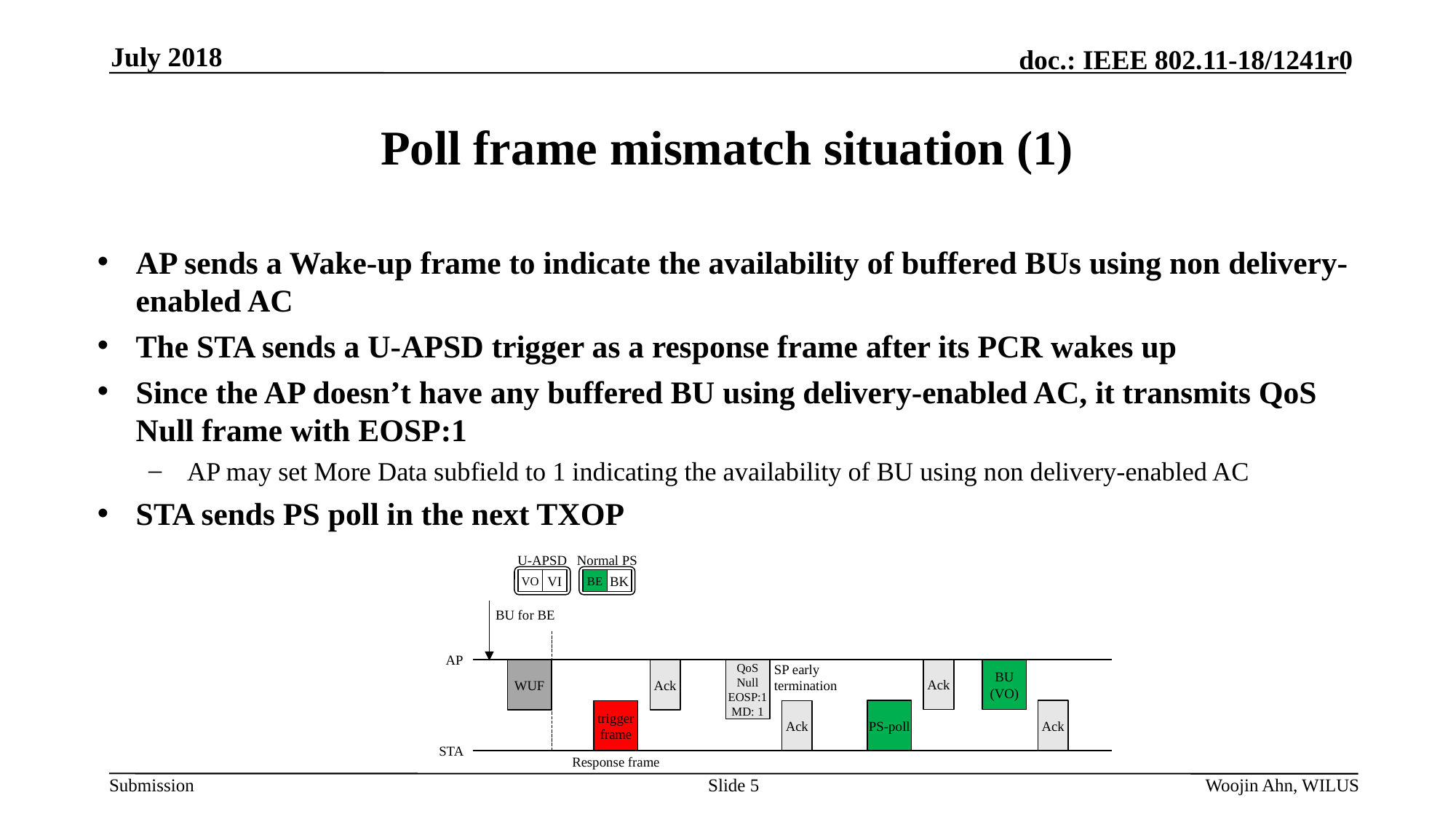

July 2018
# Poll frame mismatch situation (1)
AP sends a Wake-up frame to indicate the availability of buffered BUs using non delivery-enabled AC
The STA sends a U-APSD trigger as a response frame after its PCR wakes up
Since the AP doesn’t have any buffered BU using delivery-enabled AC, it transmits QoS Null frame with EOSP:1
AP may set More Data subfield to 1 indicating the availability of BU using non delivery-enabled AC
STA sends PS poll in the next TXOP

U-APSD
Normal PS

VO
VI
BE
BK
BU for BE
AP
SP early
termination
BU
(VO)
Ack
QoS Null
EOSP:1
MD: 1
WUF
Ack
PS-poll
Ack
trigger frame
Ack
STA
Response frame
Slide 5
Woojin Ahn, WILUS